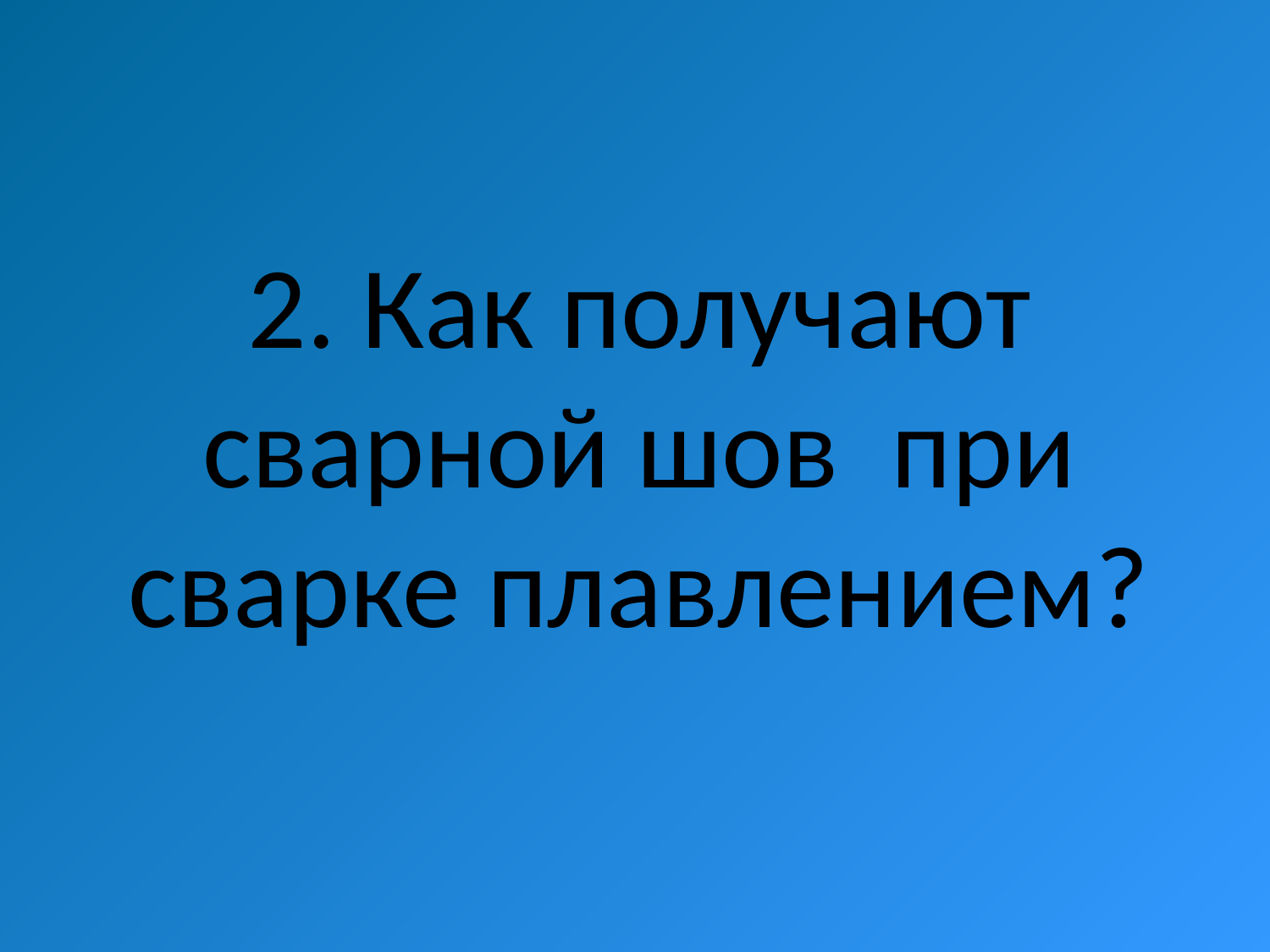

2. Как получают сварной шов  при сварке плавлением?